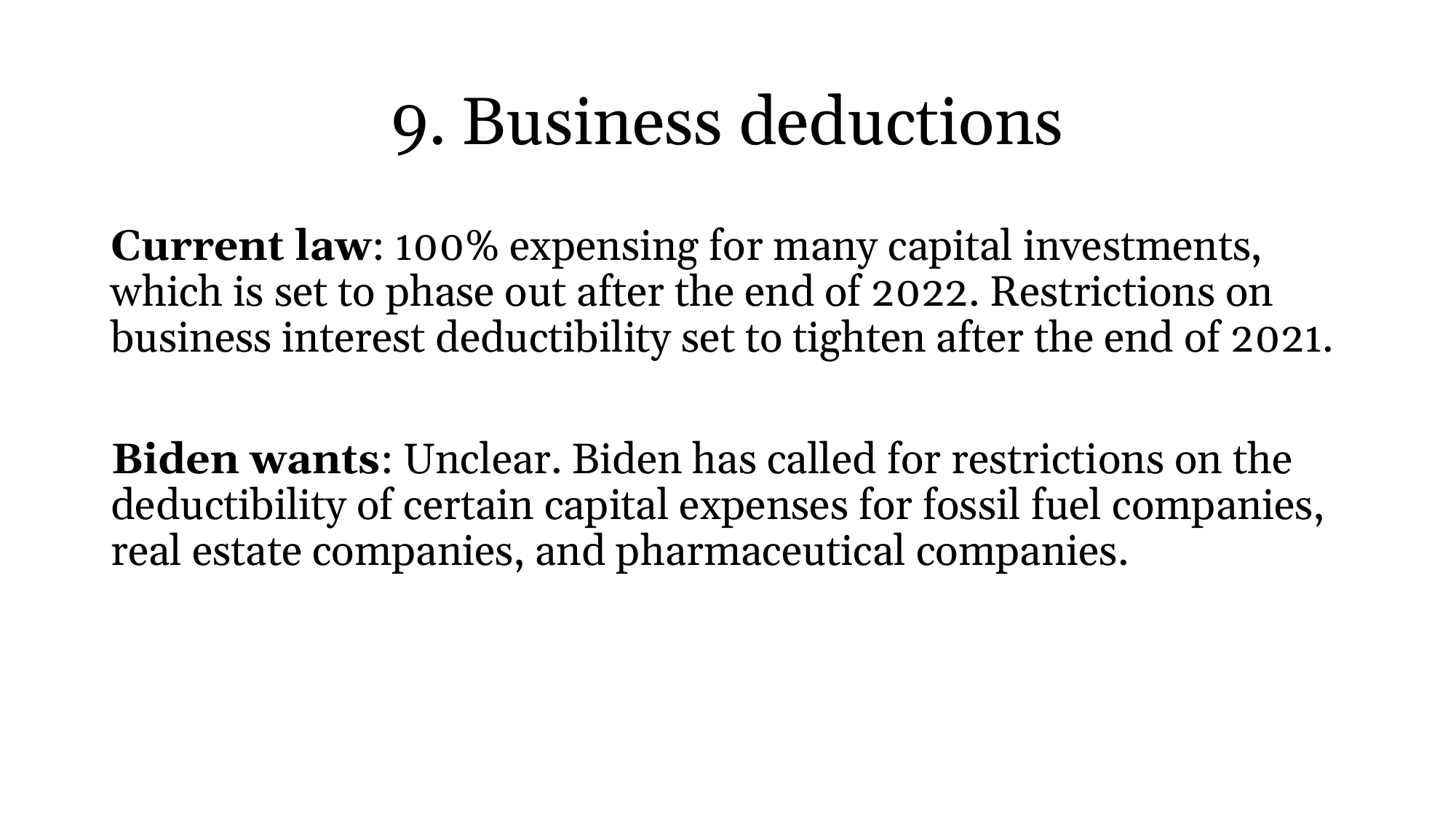

# 9. Business deductions
Current law: 100% expensing for many capital investments, which is set to phase out after the end of 2022. Restrictions on business interest deductibility set to tighten after the end of 2021.

Biden wants: Unclear. Biden has called for restrictions on the deductibility of certain capital expenses for fossil fuel companies, real estate companies, and pharmaceutical companies.